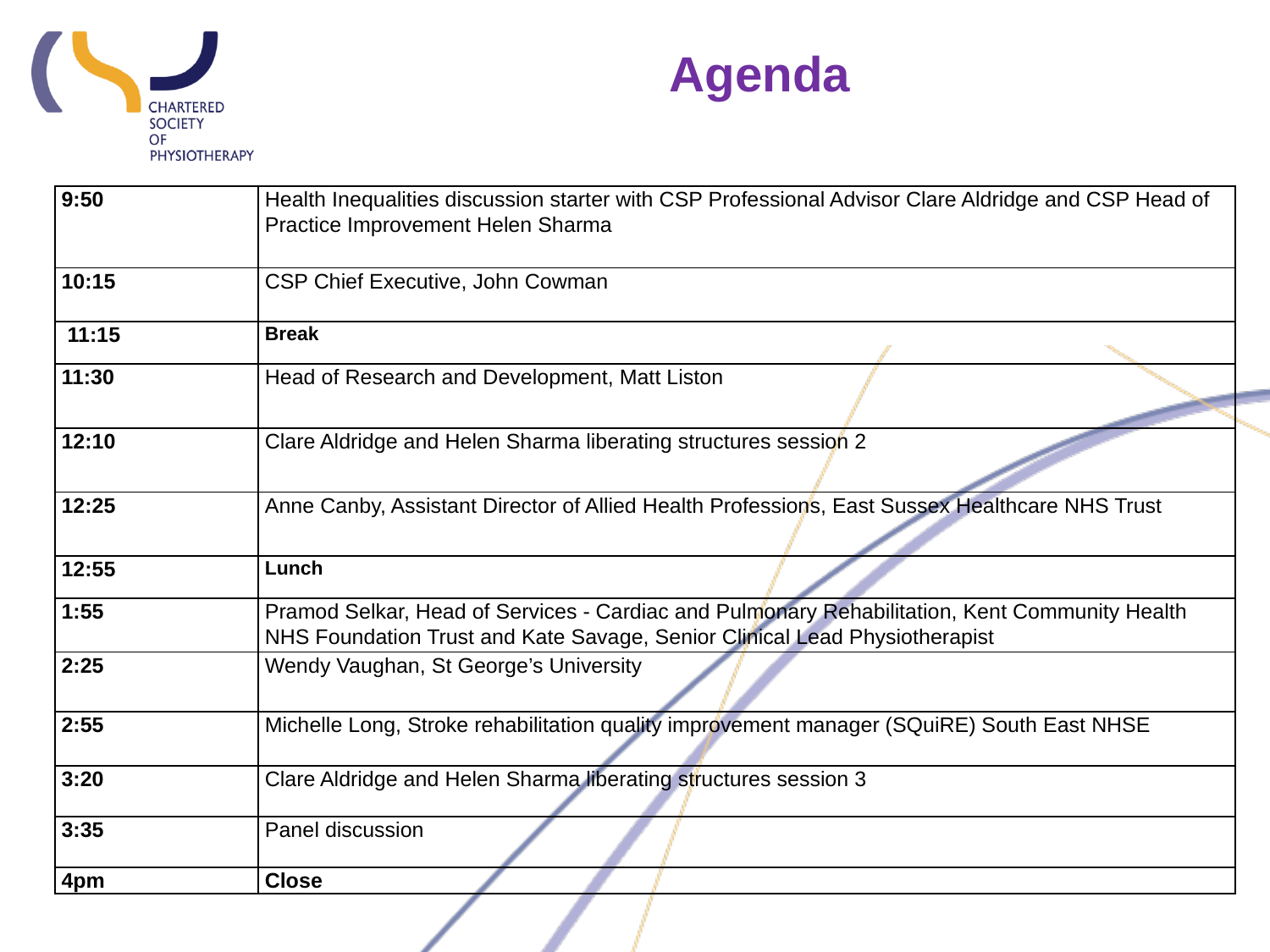

Agenda

| 9:50 | Health Inequalities discussion starter with CSP Professional Advisor Clare Aldridge and CSP Head of Practice Improvement Helen Sharma |
| --- | --- |
| 10:15 | CSP Chief Executive, John Cowman |
| 11:15 | Break |
| 11:30 | Head of Research and Development, Matt Liston |
| 12:10 | Clare Aldridge and Helen Sharma liberating structures session 2 |
| 12:25 | Anne Canby, Assistant Director of Allied Health Professions, East Sussex Healthcare NHS Trust |
| 12:55 | Lunch |
| 1:55 | Pramod Selkar, Head of Services - Cardiac and Pulmonary Rehabilitation, Kent Community Health NHS Foundation Trust and Kate Savage, Senior Clinical Lead Physiotherapist |
| 2:25 | Wendy Vaughan, St George’s University |
| 2:55 | Michelle Long, Stroke rehabilitation quality improvement manager (SQuiRE) South East NHSE |
| 3:20 | Clare Aldridge and Helen Sharma liberating structures session 3 |
| 3:35 | Panel discussion |
| 4pm | Close |